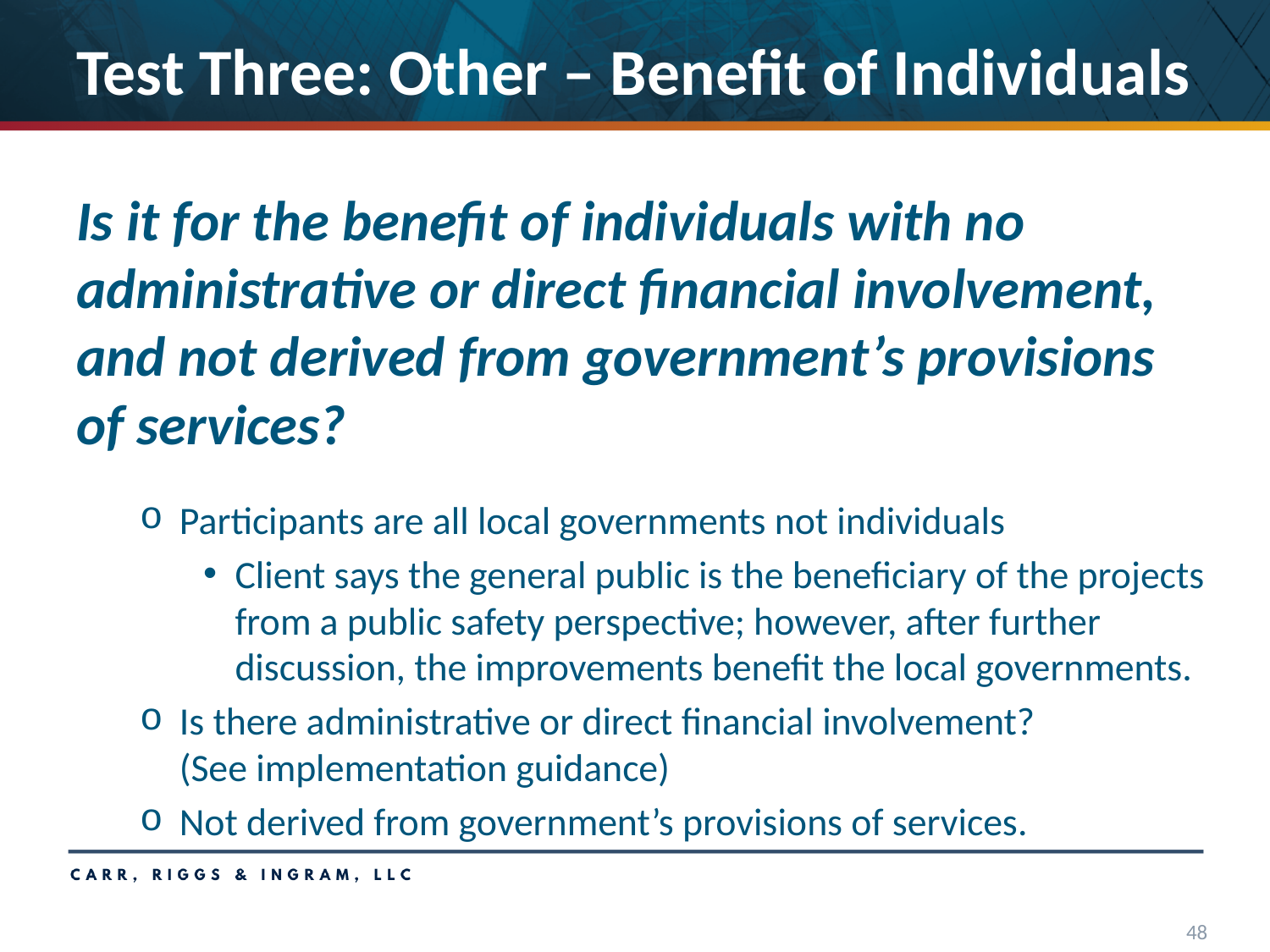

# Test Three: Other – Benefit of Individuals
Is it for the benefit of individuals with no administrative or direct financial involvement, and not derived from government’s provisions of services?

Participants are all local governments not individuals
Client says the general public is the beneficiary of the projects from a public safety perspective; however, after further discussion, the improvements benefit the local governments.
Is there administrative or direct financial involvement?
(See implementation guidance)
Not derived from government’s provisions of services.